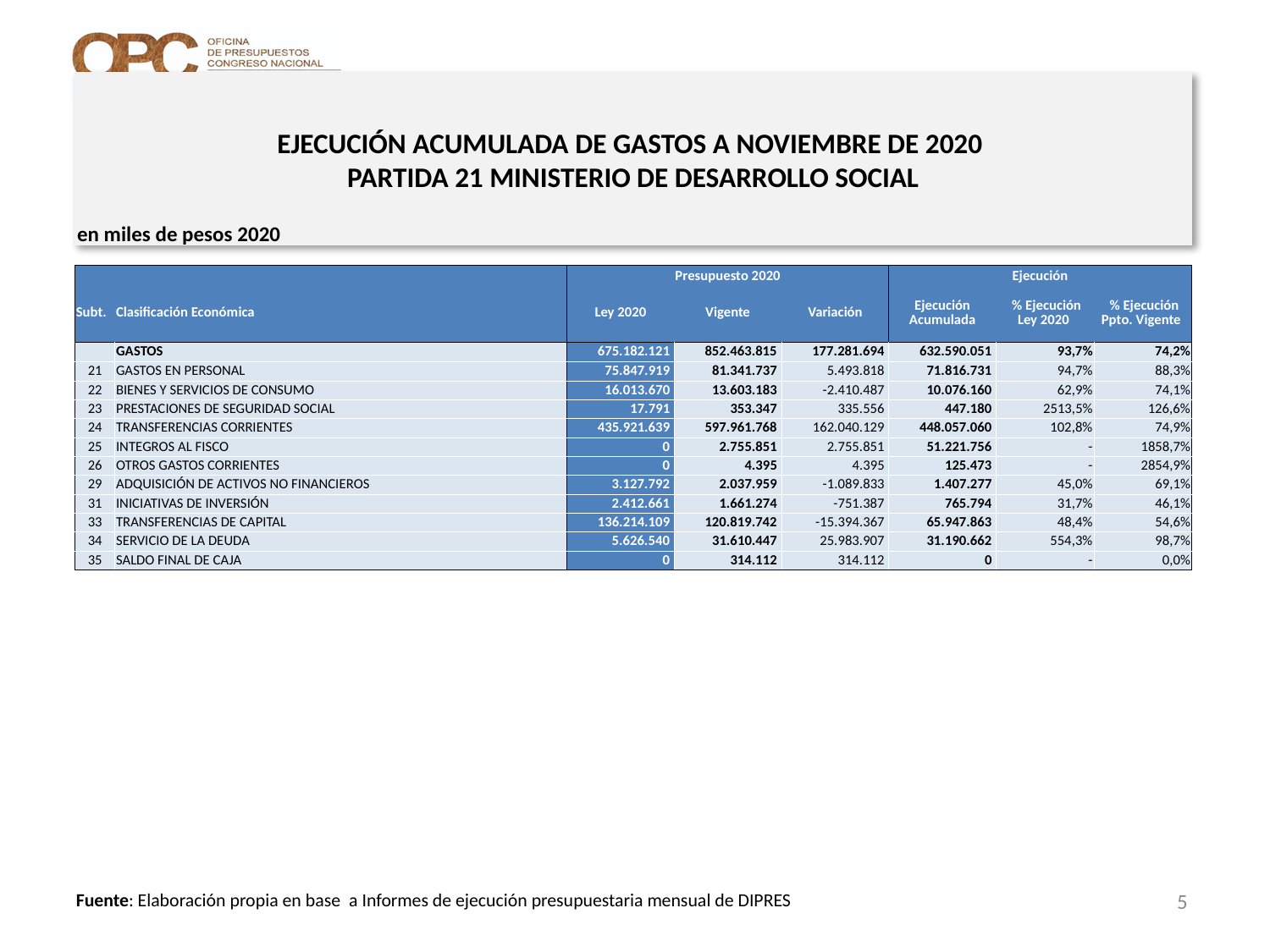

# EJECUCIÓN ACUMULADA DE GASTOS A NOVIEMBRE DE 2020 PARTIDA 21 MINISTERIO DE DESARROLLO SOCIAL
en miles de pesos 2020
|  |  | Presupuesto 2020 |  |  | Ejecución |  |  |
| --- | --- | --- | --- | --- | --- | --- | --- |
| Subt. | Clasificación Económica | Ley 2020 | Vigente | Variación | Ejecución Acumulada | % Ejecución Ley 2020 | % Ejecución Ppto. Vigente |
|  | GASTOS | 675.182.121 | 852.463.815 | 177.281.694 | 632.590.051 | 93,7% | 74,2% |
| 21 | GASTOS EN PERSONAL | 75.847.919 | 81.341.737 | 5.493.818 | 71.816.731 | 94,7% | 88,3% |
| 22 | BIENES Y SERVICIOS DE CONSUMO | 16.013.670 | 13.603.183 | -2.410.487 | 10.076.160 | 62,9% | 74,1% |
| 23 | PRESTACIONES DE SEGURIDAD SOCIAL | 17.791 | 353.347 | 335.556 | 447.180 | 2513,5% | 126,6% |
| 24 | TRANSFERENCIAS CORRIENTES | 435.921.639 | 597.961.768 | 162.040.129 | 448.057.060 | 102,8% | 74,9% |
| 25 | INTEGROS AL FISCO | 0 | 2.755.851 | 2.755.851 | 51.221.756 | - | 1858,7% |
| 26 | OTROS GASTOS CORRIENTES | 0 | 4.395 | 4.395 | 125.473 | - | 2854,9% |
| 29 | ADQUISICIÓN DE ACTIVOS NO FINANCIEROS | 3.127.792 | 2.037.959 | -1.089.833 | 1.407.277 | 45,0% | 69,1% |
| 31 | INICIATIVAS DE INVERSIÓN | 2.412.661 | 1.661.274 | -751.387 | 765.794 | 31,7% | 46,1% |
| 33 | TRANSFERENCIAS DE CAPITAL | 136.214.109 | 120.819.742 | -15.394.367 | 65.947.863 | 48,4% | 54,6% |
| 34 | SERVICIO DE LA DEUDA | 5.626.540 | 31.610.447 | 25.983.907 | 31.190.662 | 554,3% | 98,7% |
| 35 | SALDO FINAL DE CAJA | 0 | 314.112 | 314.112 | 0 | - | 0,0% |
5